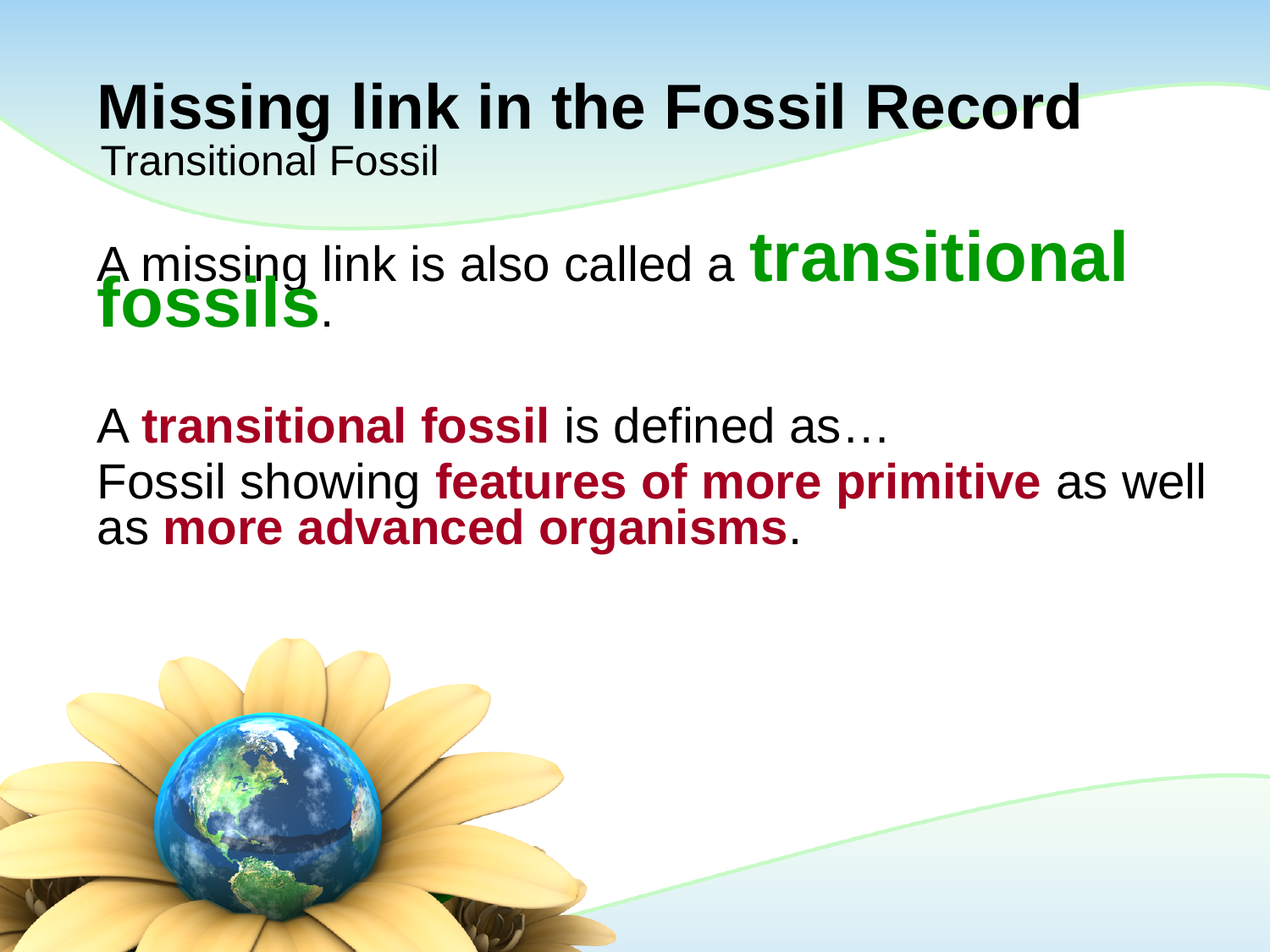

# Missing link in the Fossil Record
Transitional Fossil

A missing link is also called a transitional fossils.

A transitional fossil is defined as…
Fossil showing features of more primitive as well as more advanced organisms.